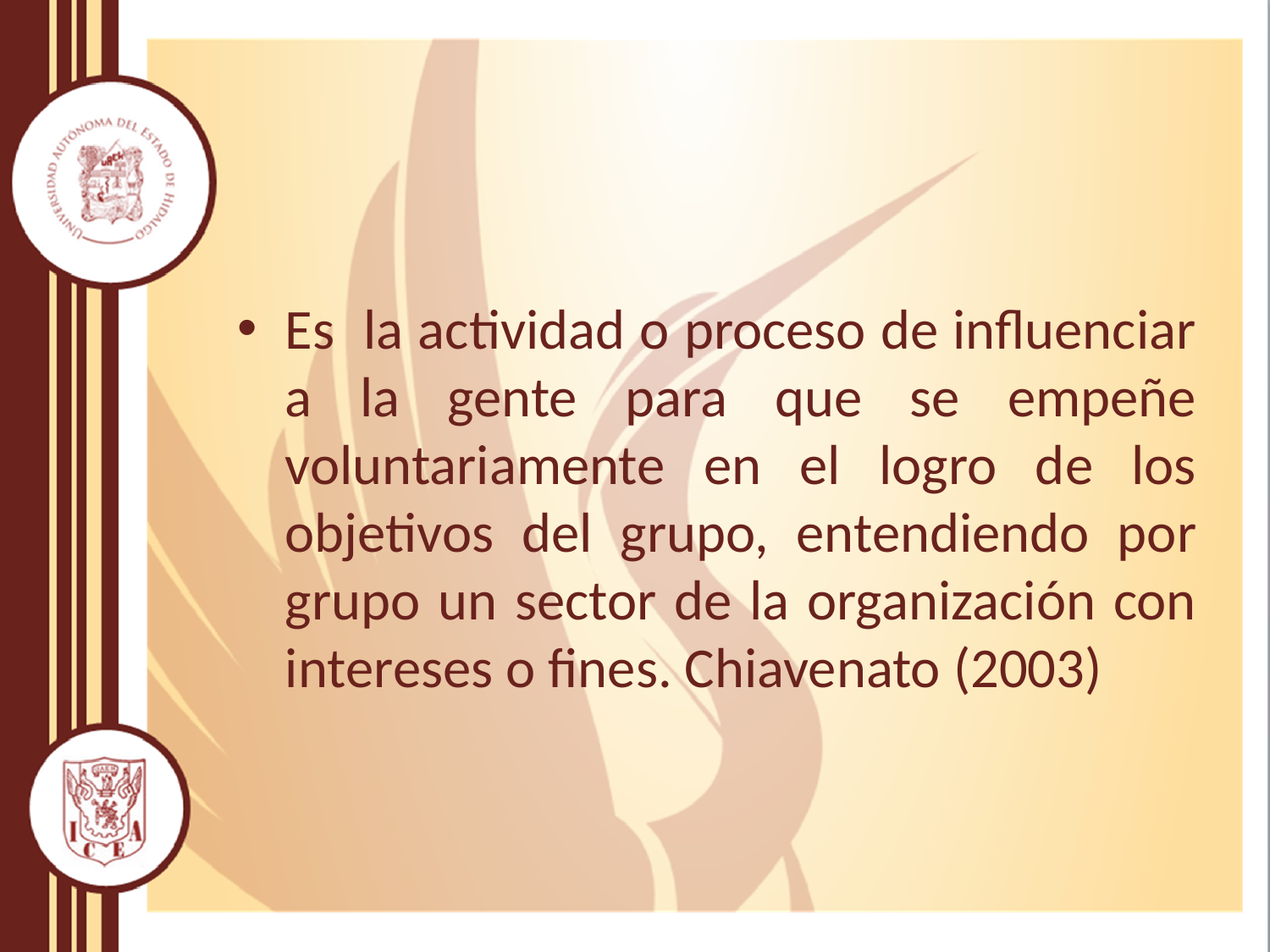

Es  la actividad o proceso de influenciar a la gente para que se empeñe voluntariamente en el logro de los objetivos del grupo, entendiendo por grupo un sector de la organización con intereses o fines. Chiavenato (2003)